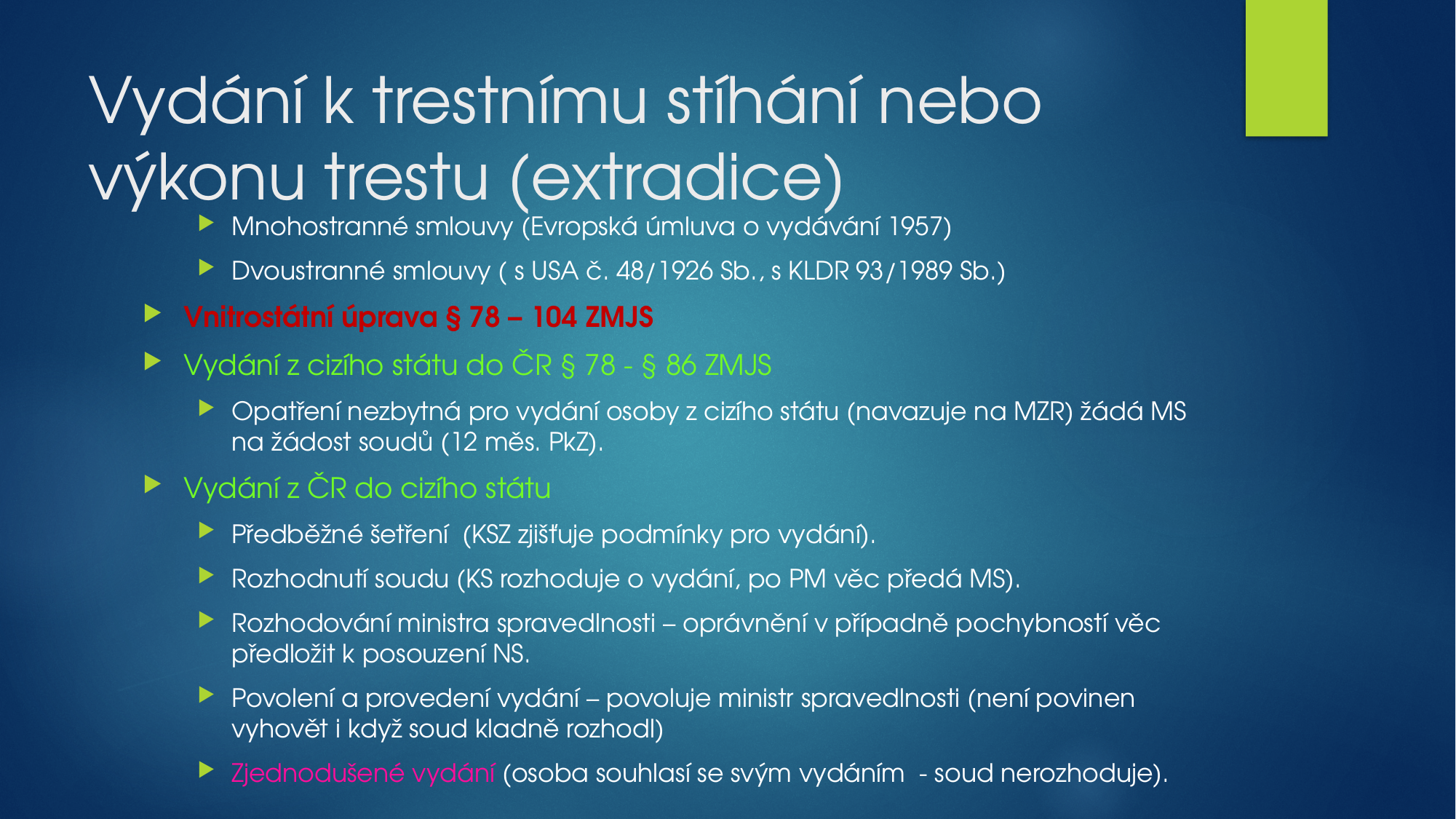

# Vydání k trestnímu stíhání nebo výkonu trestu (extradice)
Mnohostranné smlouvy (Evropská úmluva o vydávání 1957)
Dvoustranné smlouvy ( s USA č. 48/1926 Sb., s KLDR 93/1989 Sb.)
Vnitrostátní úprava § 78 – 104 ZMJS
Vydání z cizího státu do ČR § 78 - § 86 ZMJS
Opatření nezbytná pro vydání osoby z cizího státu (navazuje na MZR) žádá MS na žádost soudů (12 měs. PkZ).
Vydání z ČR do cizího státu
Předběžné šetření  (KSZ zjišťuje podmínky pro vydání).
Rozhodnutí soudu (KS rozhoduje o vydání, po PM věc předá MS).
Rozhodování ministra spravedlnosti – oprávnění v případně pochybností věc předložit k posouzení NS.
Povolení a provedení vydání – povoluje ministr spravedlnosti (není povinen vyhovět i když soud kladně rozhodl)
Zjednodušené vydání (osoba souhlasí se svým vydáním  - soud nerozhoduje).